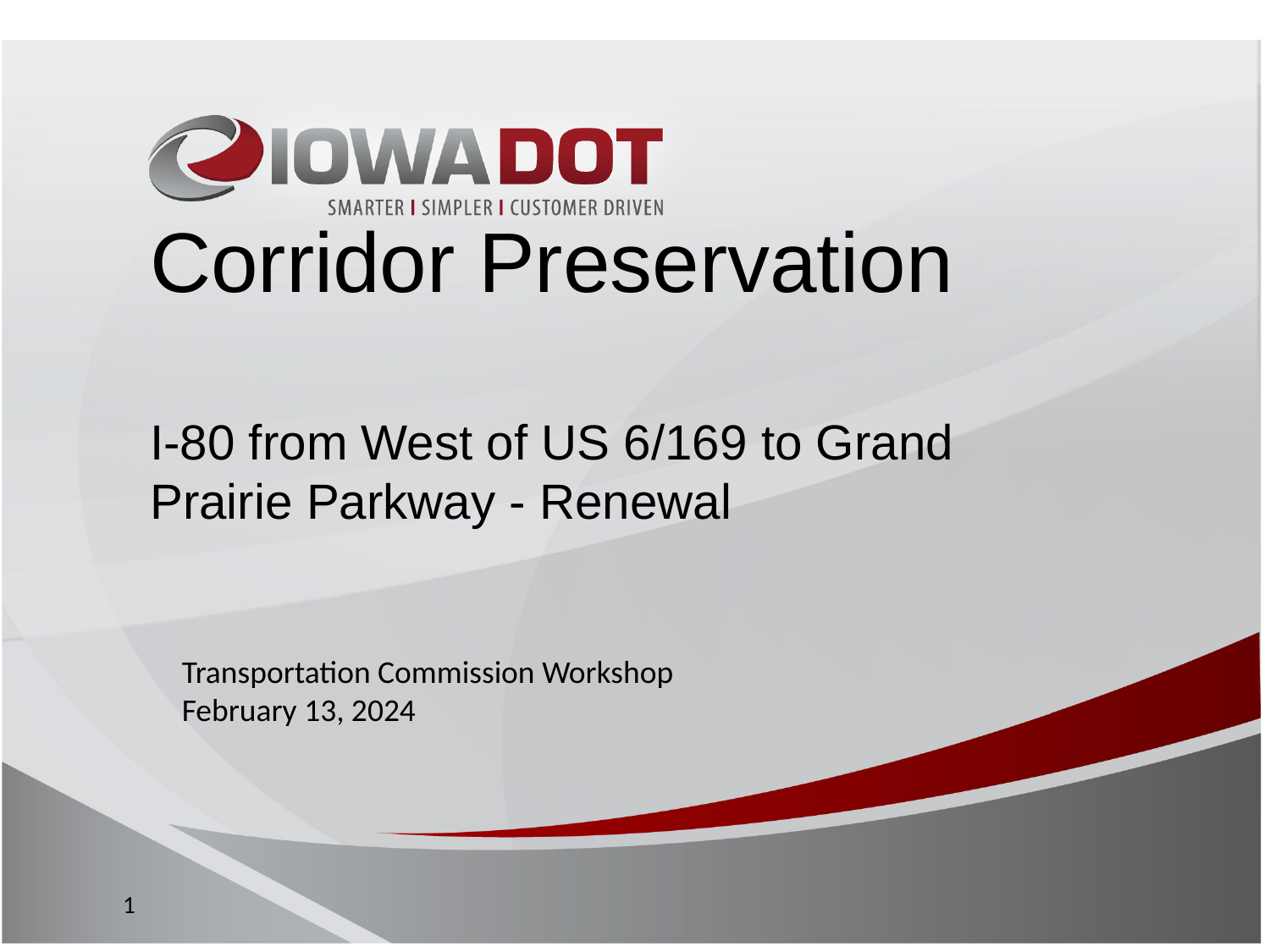

Corridor Preservation

I-80 from West of US 6/169 to Grand Prairie Parkway - Renewal

Transportation Commission Workshop
February 13, 2024
1